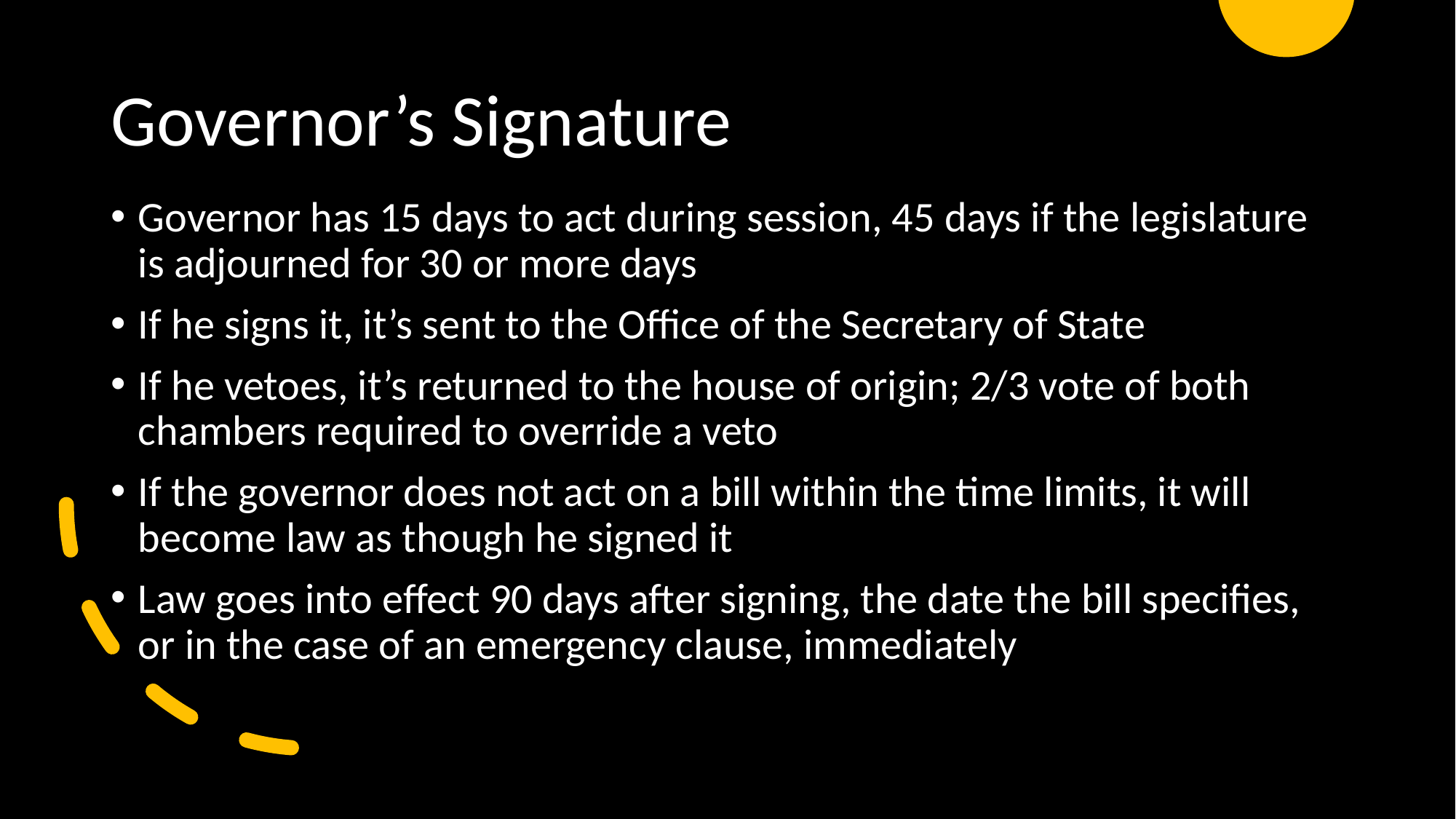

# Governor’s Signature
Governor has 15 days to act during session, 45 days if the legislature is adjourned for 30 or more days
If he signs it, it’s sent to the Office of the Secretary of State
If he vetoes, it’s returned to the house of origin; 2/3 vote of both chambers required to override a veto
If the governor does not act on a bill within the time limits, it will become law as though he signed it
Law goes into effect 90 days after signing, the date the bill specifies, or in the case of an emergency clause, immediately